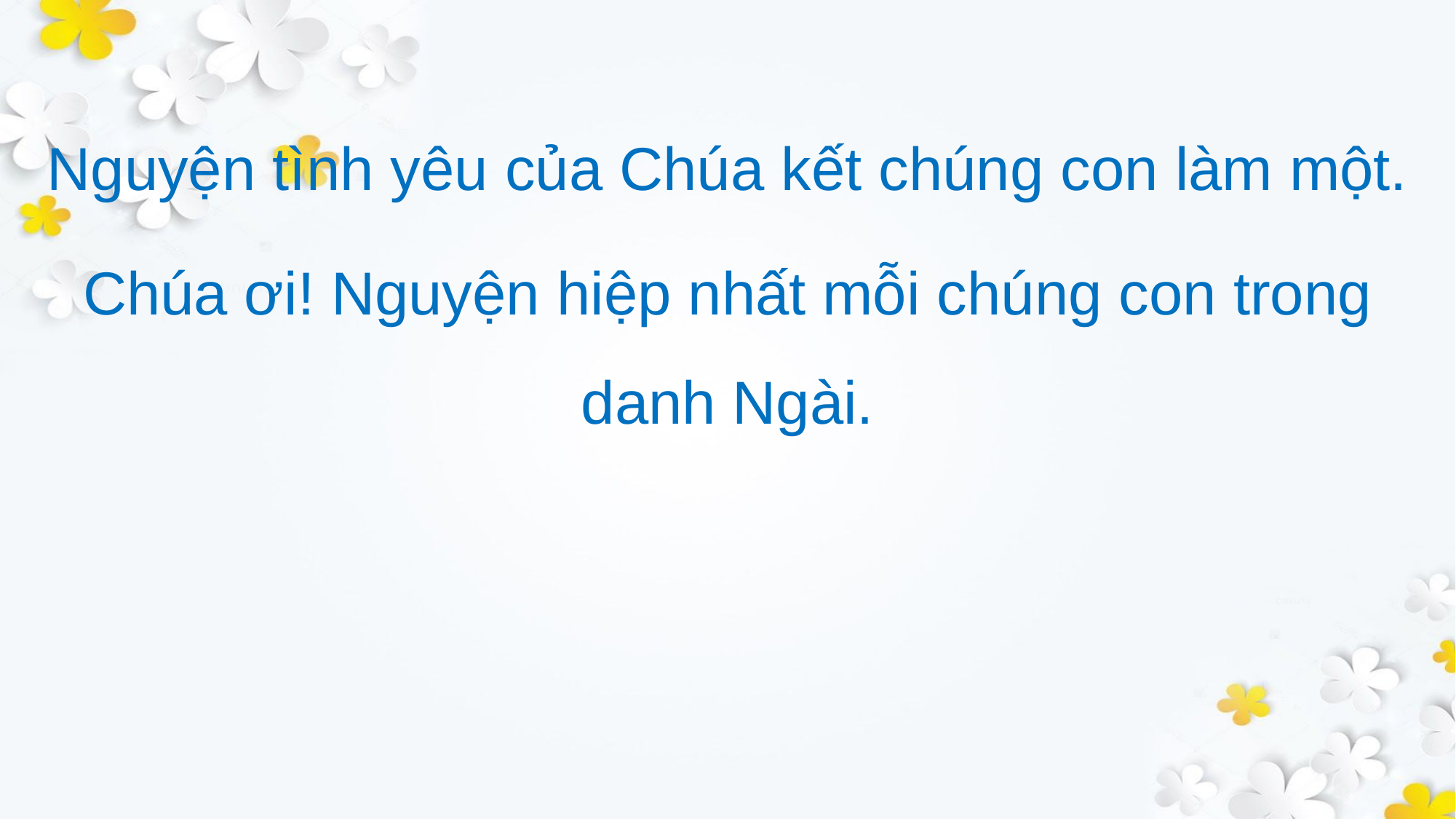

Nguyện tình yêu của Chúa kết chúng con làm một.
Chúa ơi! Nguyện hiệp nhất mỗi chúng con trong danh Ngài.